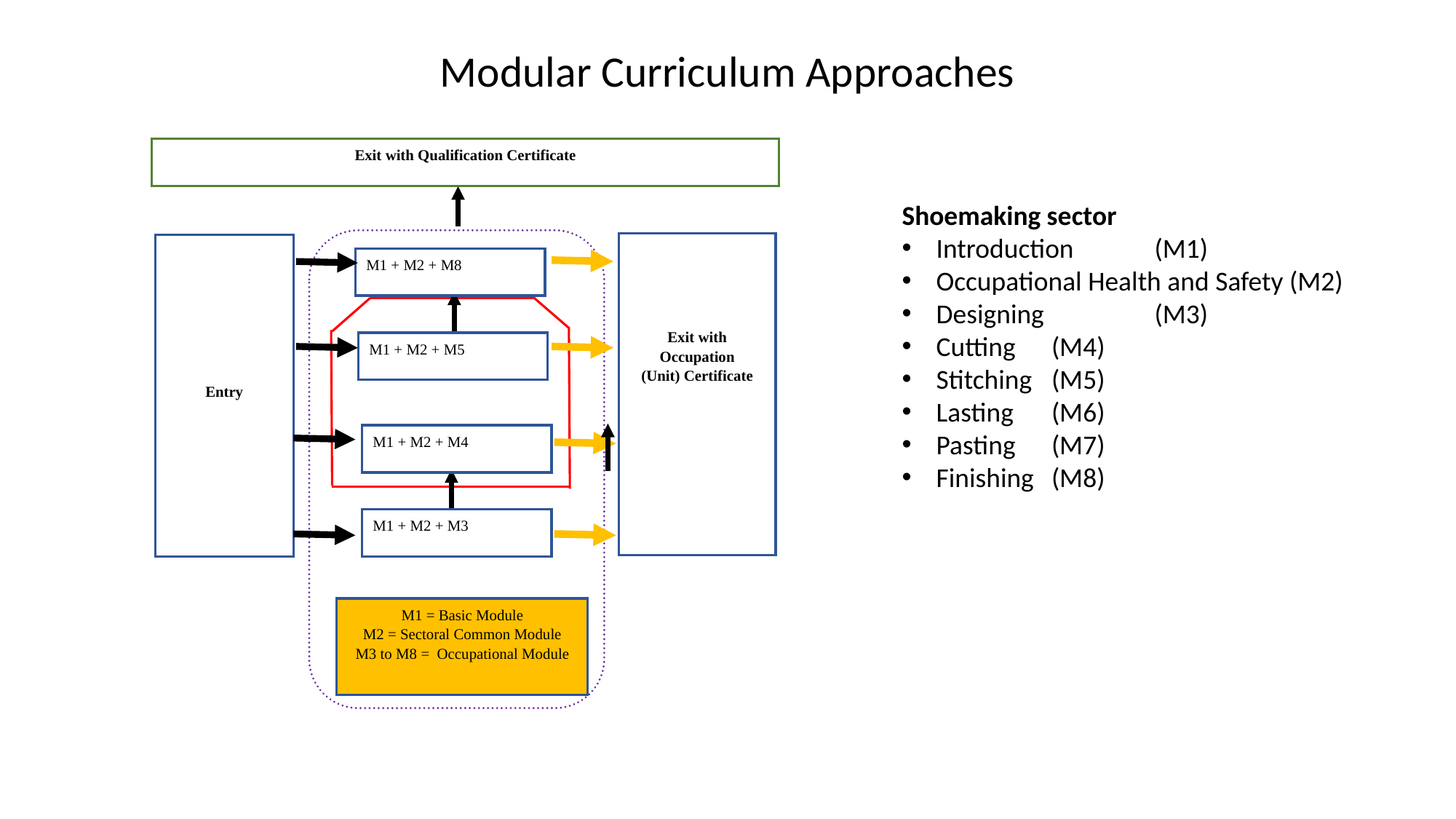

# Modular Curriculum Approaches
Exit with Qualification Certificate

Exit with
Occupation
(Unit) Certificate

Entry
M1 + M2 + M8
M1 + M2 + M5
M1 + M2 + M4
M1 + M2 + M3
M1 = Basic Module
M2 = Sectoral Common Module
M3 to M8 =  Occupational Module

Shoemaking sector
Introduction 	(M1)
Occupational Health and Safety (M2)
Designing 	(M3)
Cutting 	 (M4)
Stitching	 (M5)
Lasting	 (M6)
Pasting	 (M7)
Finishing	 (M8)